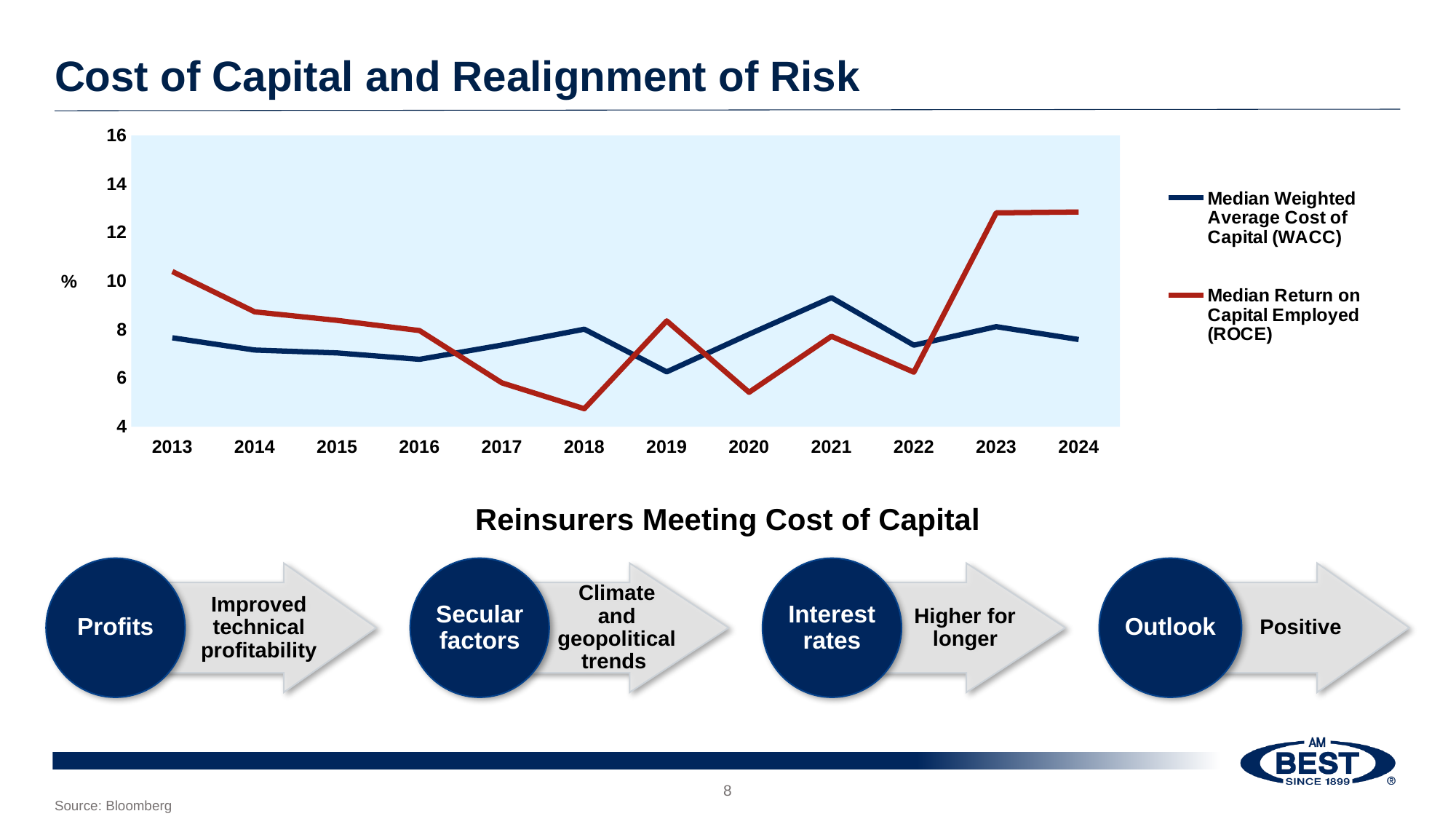

# Cost of Capital and Realignment of Risk

### Chart

| Category | Median Weighted Average Cost of Capital (WACC)  | Median Return on Capital Employed (ROCE)  |
|---|---|---|
| 2013 | 7.6573 | 10.3891 |
| 2014 | 7.15165 | 8.7253 |
| 2015 | 7.0331 | 8.3752 |
| 2016 | 6.76955 | 7.954 |
| 2017 | 7.35835 | 5.799 |
| 2018 | 8.0109 | 4.73415 |
| 2019 | 6.25495 | 8.35375 |
| 2020 | 7.80435 | 5.41025 |
| 2021 | 9.31045 | 7.71885 |
| 2022 | 7.3532 | 6.2406 |
| 2023 | 8.1162 | 12.80675 |
| 2024 | 7.5858 | 12.8421 |
%
Reinsurers Meeting Cost of Capital
Profits
Improved technical profitability
Secular factors
Climate and geopolitical trends
Interest rates
Higher for longer
Outlook
Positive
Source: Bloomberg
8